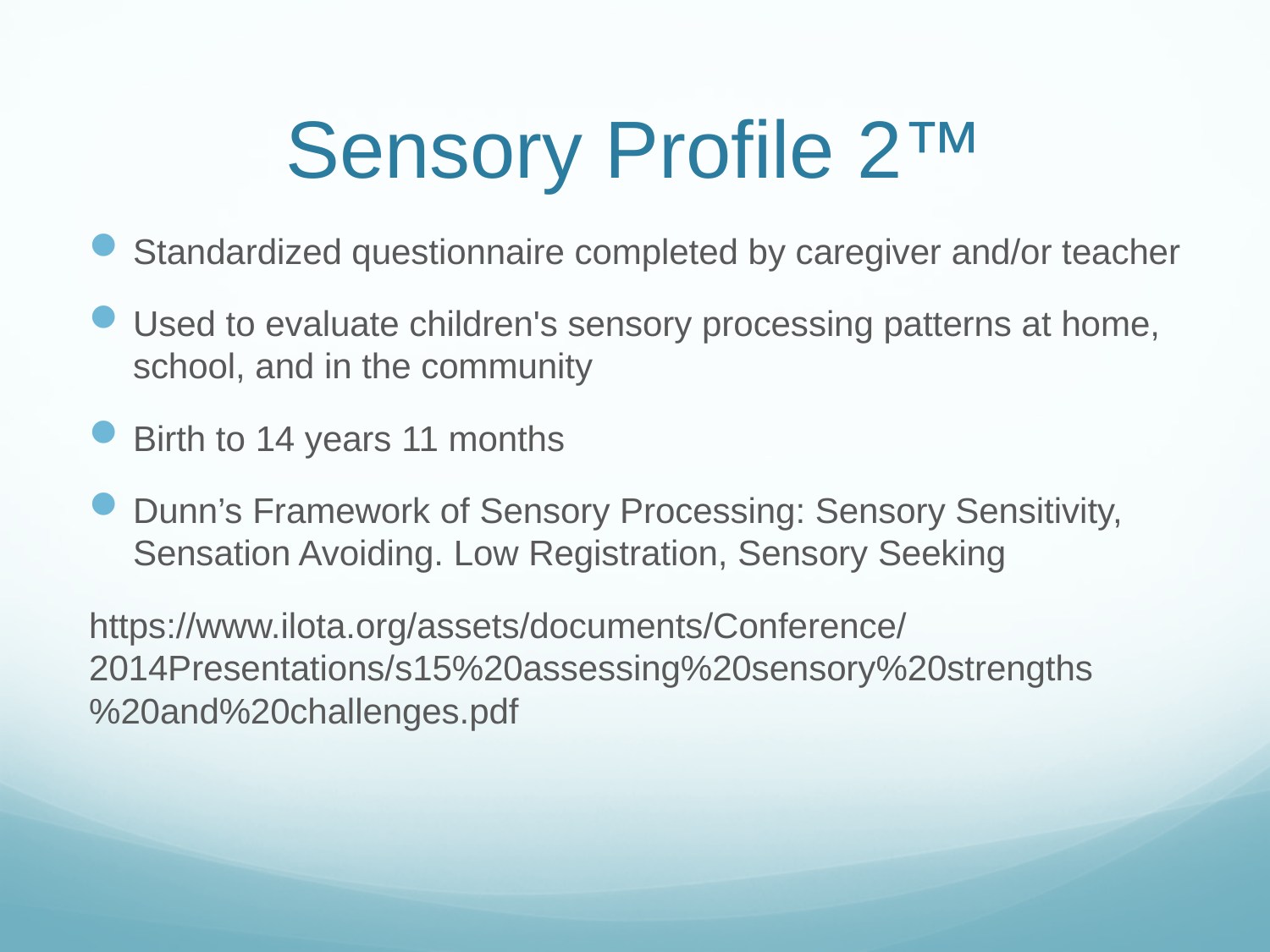

# Sensory Profile 2™
Standardized questionnaire completed by caregiver and/or teacher
Used to evaluate children's sensory processing patterns at home, school, and in the community
Birth to 14 years 11 months
Dunn’s Framework of Sensory Processing: Sensory Sensitivity, Sensation Avoiding. Low Registration, Sensory Seeking
https://www.ilota.org/assets/documents/Conference/2014Presentations/s15%20assessing%20sensory%20strengths%20and%20challenges.pdf